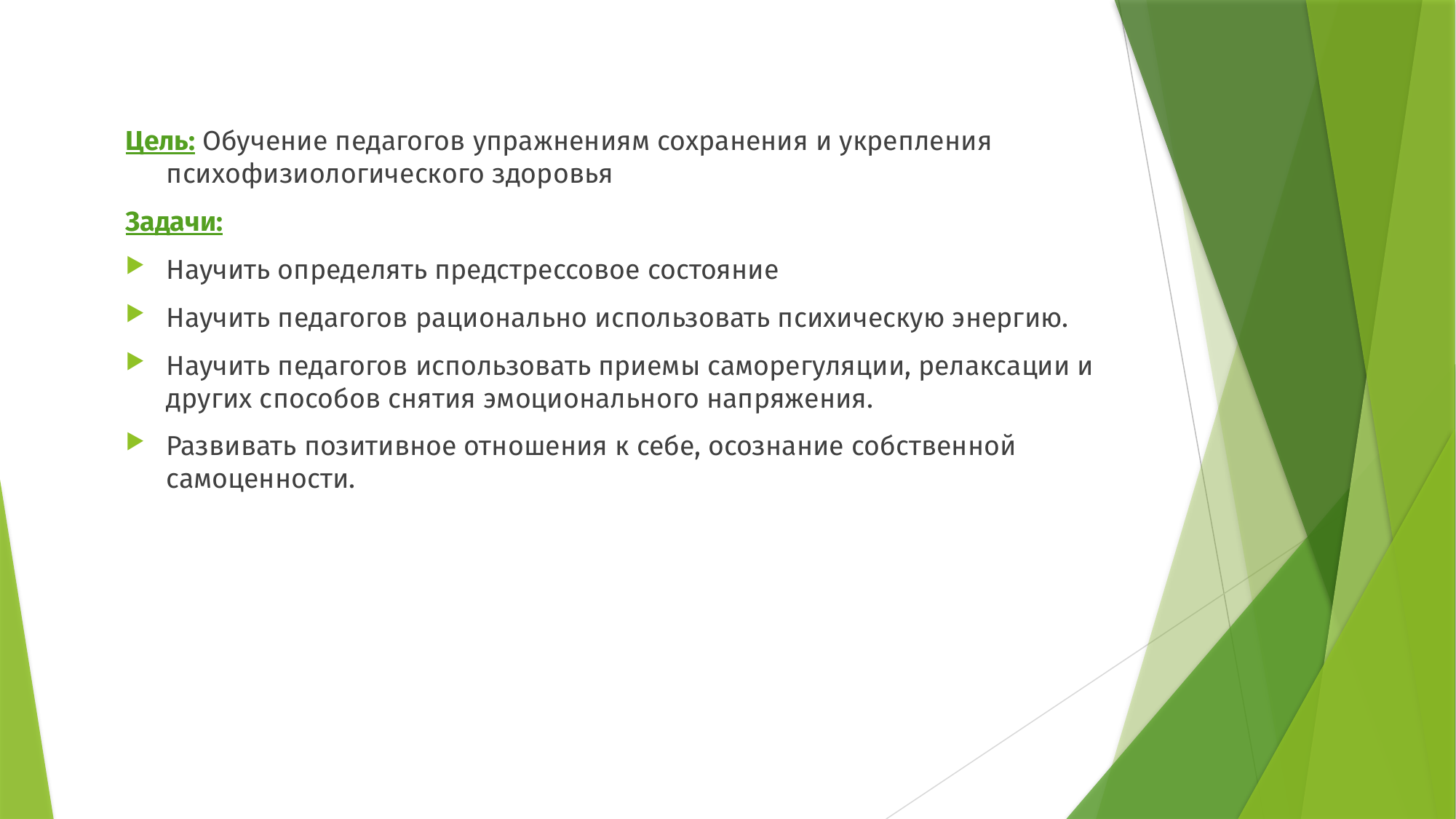

Цель: Обучение педагогов упражнениям сохранения и укрепления психофизиологического здоровья
Задачи:
Научить определять предстрессовое состояние
Научить педагогов рационально использовать психическую энергию.
Научить педагогов использовать приемы саморегуляции, релаксации и других способов снятия эмоционального напряжения.
Развивать позитивное отношения к себе, осознание собственной самоценности.